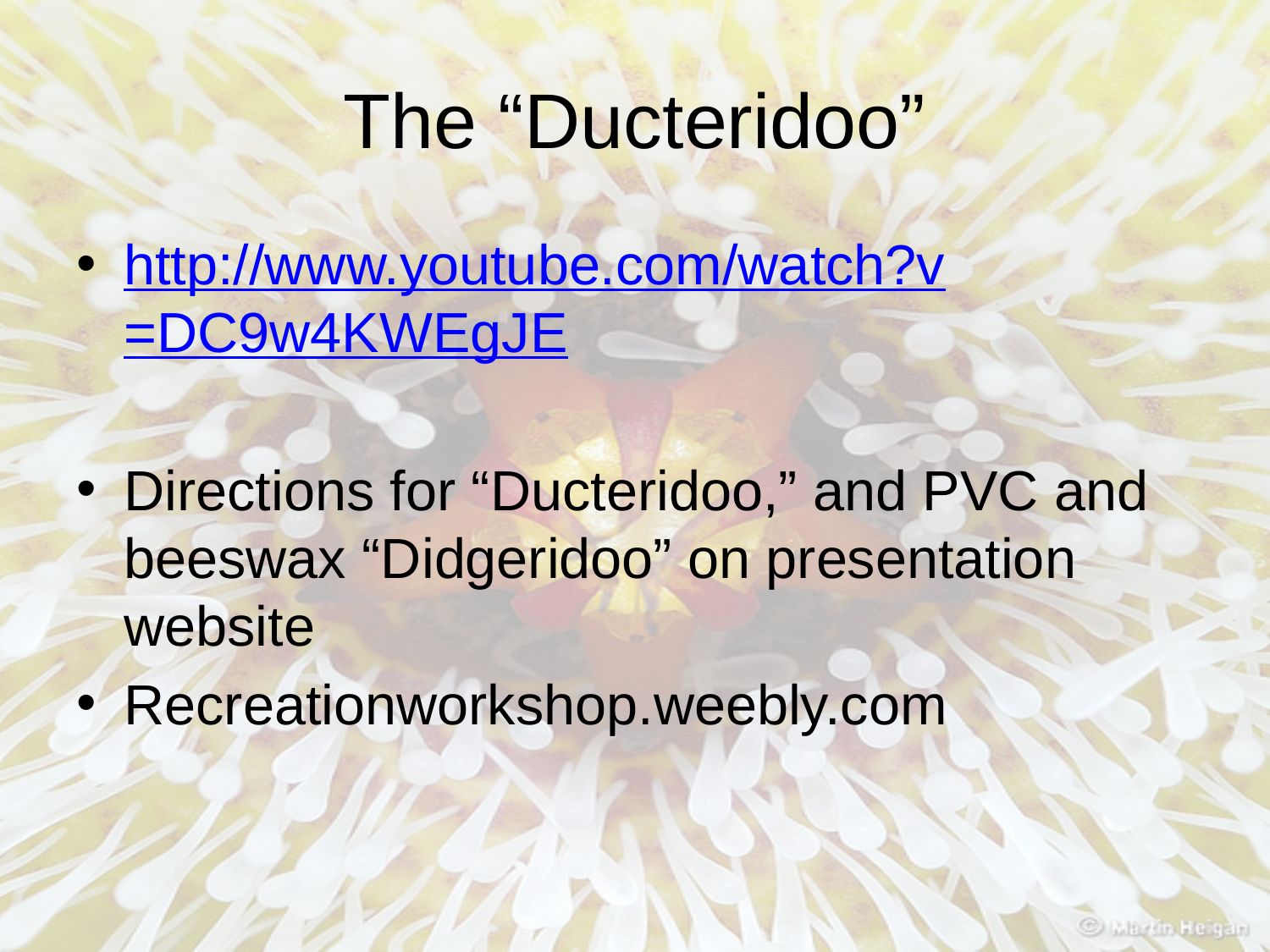

# The “Ducteridoo”
http://www.youtube.com/watch?v=DC9w4KWEgJE

Directions for “Ducteridoo,” and PVC and beeswax “Didgeridoo” on presentation website
Recreationworkshop.weebly.com